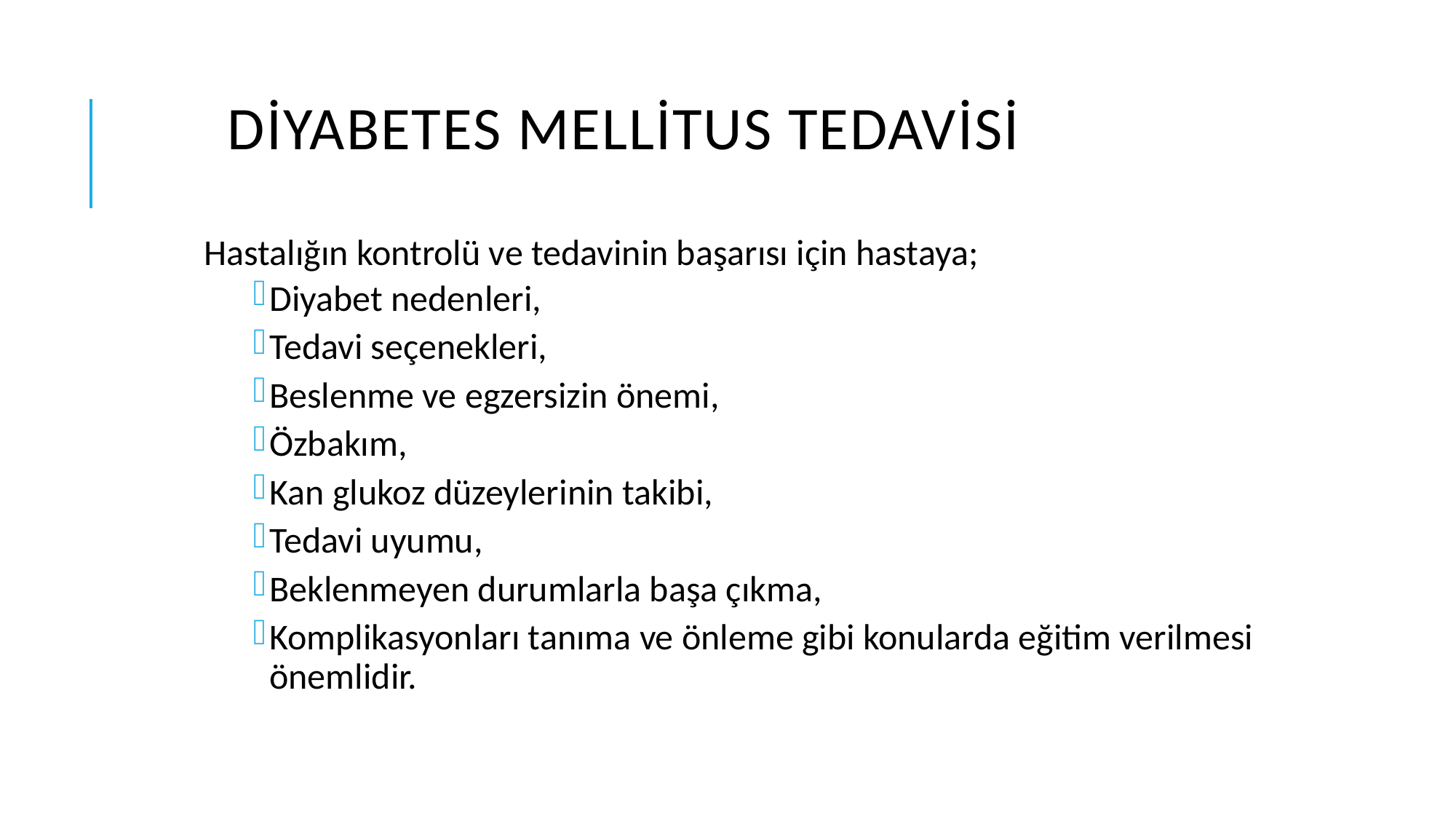

# Diyabetes Mellitus Tedavisi
Hastalığın kontrolü ve tedavinin başarısı için hastaya;
Diyabet nedenleri,
Tedavi seçenekleri,
Beslenme ve egzersizin önemi,
Özbakım,
Kan glukoz düzeylerinin takibi,
Tedavi uyumu,
Beklenmeyen durumlarla başa çıkma,
Komplikasyonları tanıma ve önleme gibi konularda eğitim verilmesi önemlidir.